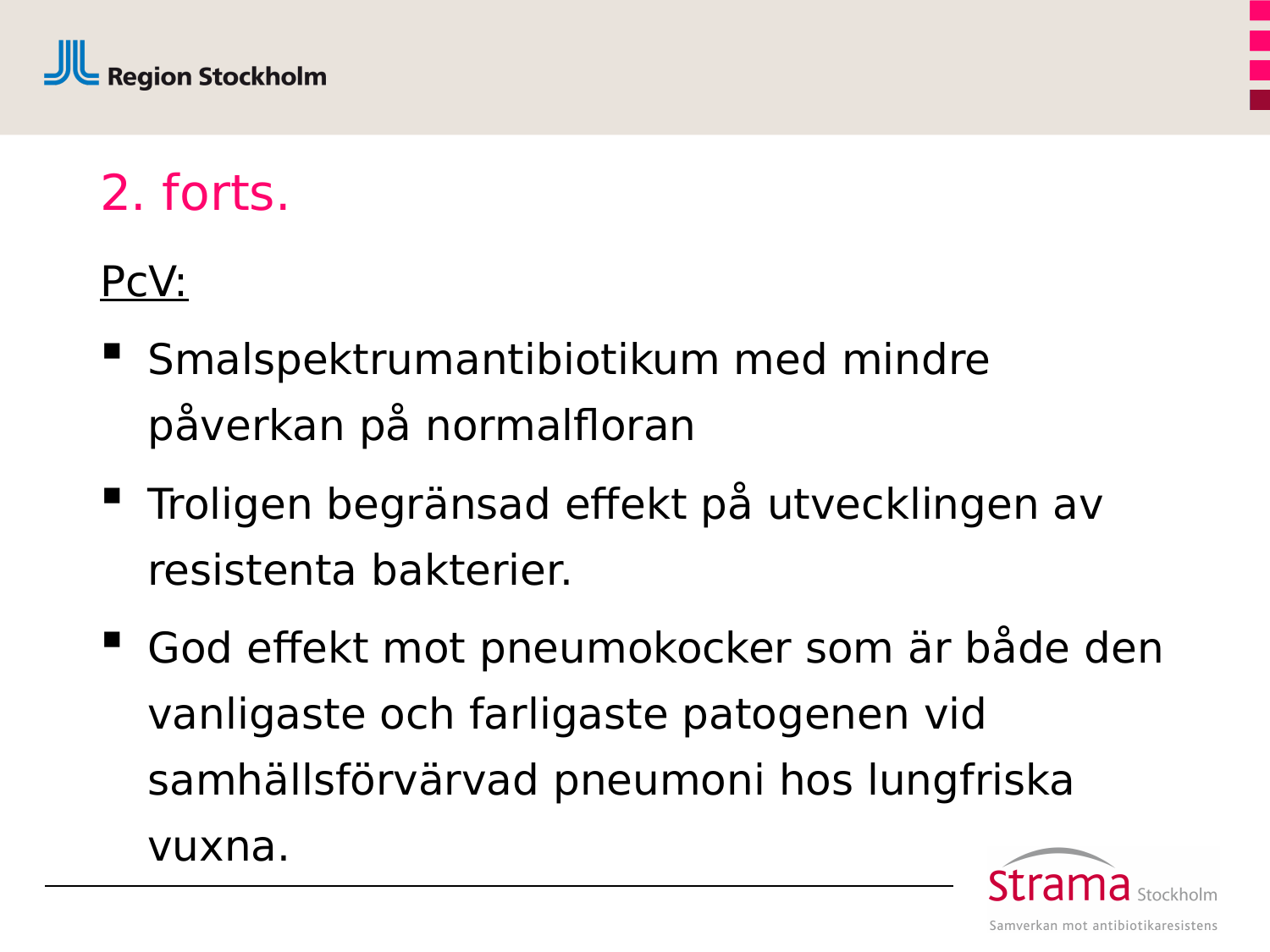

# 2. forts.
PcV:
Smalspektrumantibiotikum med mindre påverkan på normalfloran
Troligen begränsad effekt på utvecklingen av resistenta bakterier.
God effekt mot pneumokocker som är både den vanligaste och farligaste patogenen vid samhällsförvärvad pneumoni hos lungfriska vuxna.